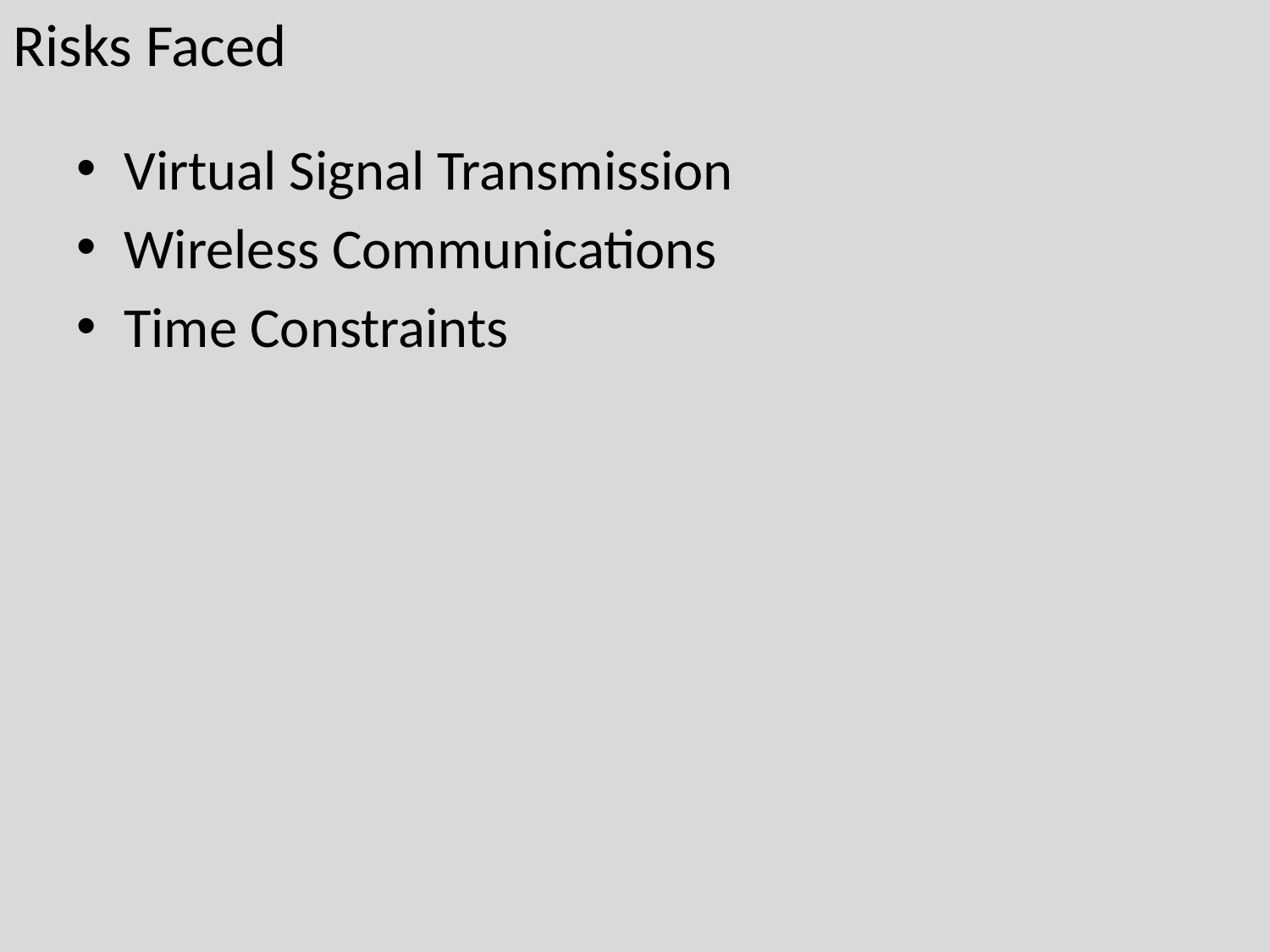

# Risks Faced
Virtual Signal Transmission
Wireless Communications
Time Constraints